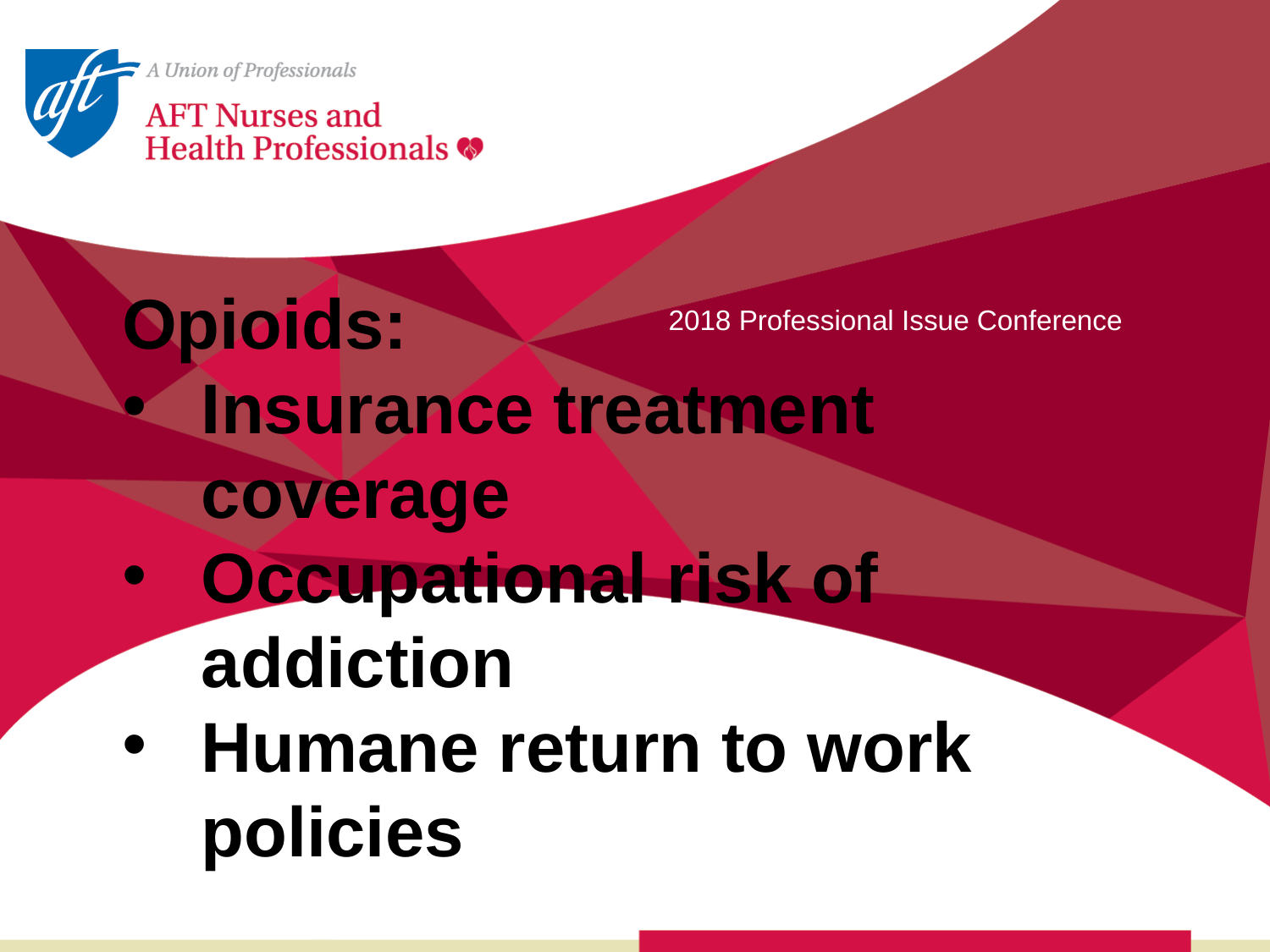

Opioids:
Insurance treatment coverage
Occupational risk of addiction
Humane return to work policies

2018 Professional Issue Conference